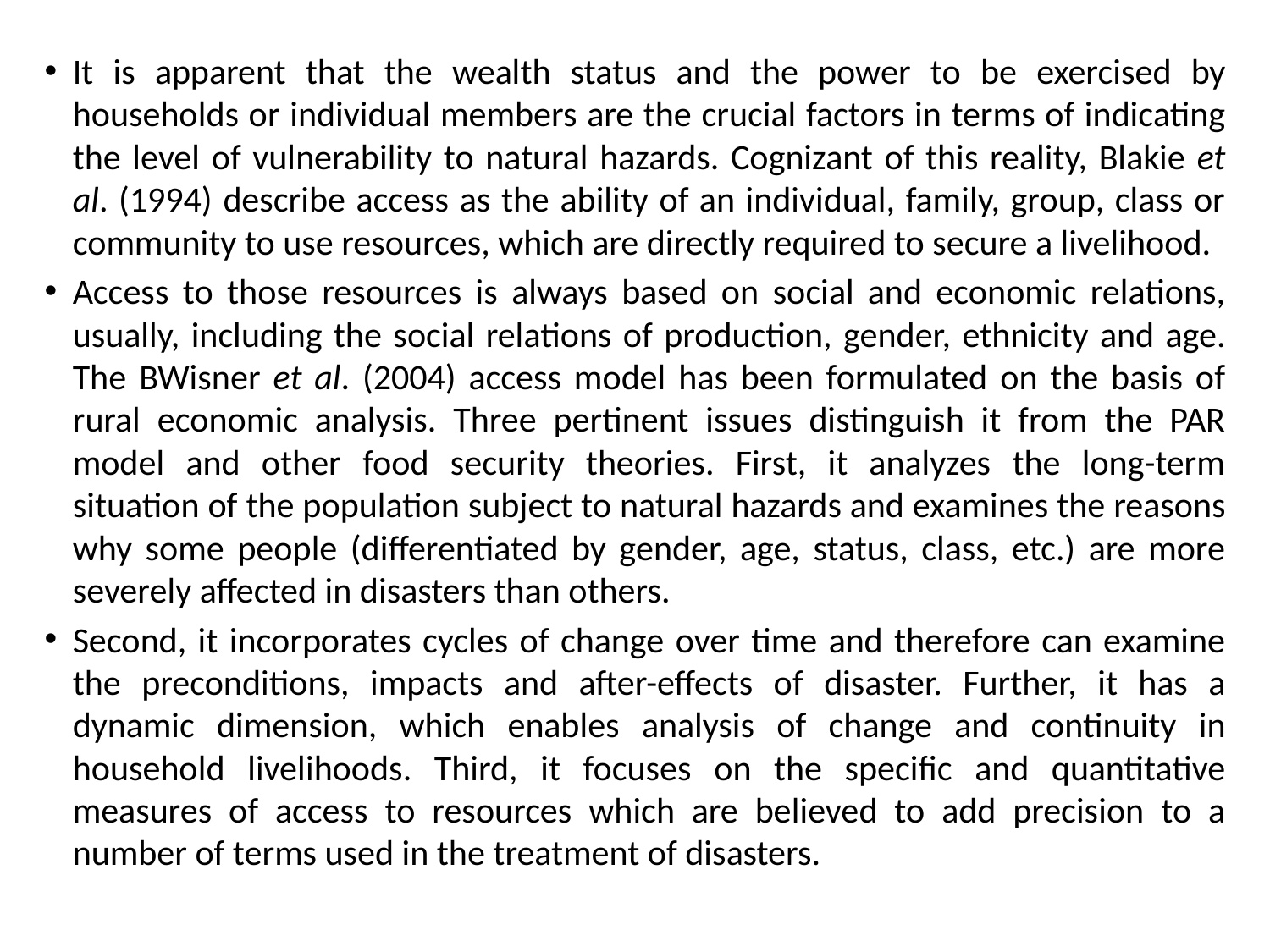

It is apparent that the wealth status and the power to be exercised by households or individual members are the crucial factors in terms of indicating the level of vulnerability to natural hazards. Cognizant of this reality, Blakie et al. (1994) describe access as the ability of an individual, family, group, class or community to use resources, which are directly required to secure a livelihood.
Access to those resources is always based on social and economic relations, usually, including the social relations of production, gender, ethnicity and age. The BWisner et al. (2004) access model has been formulated on the basis of rural economic analysis. Three pertinent issues distinguish it from the PAR model and other food security theories. First, it analyzes the long-term situation of the population subject to natural hazards and examines the reasons why some people (differentiated by gender, age, status, class, etc.) are more severely affected in disasters than others.
Second, it incorporates cycles of change over time and therefore can examine the preconditions, impacts and after-effects of disaster. Further, it has a dynamic dimension, which enables analysis of change and continuity in household livelihoods. Third, it focuses on the specific and quantitative measures of access to resources which are believed to add precision to a number of terms used in the treatment of disasters.